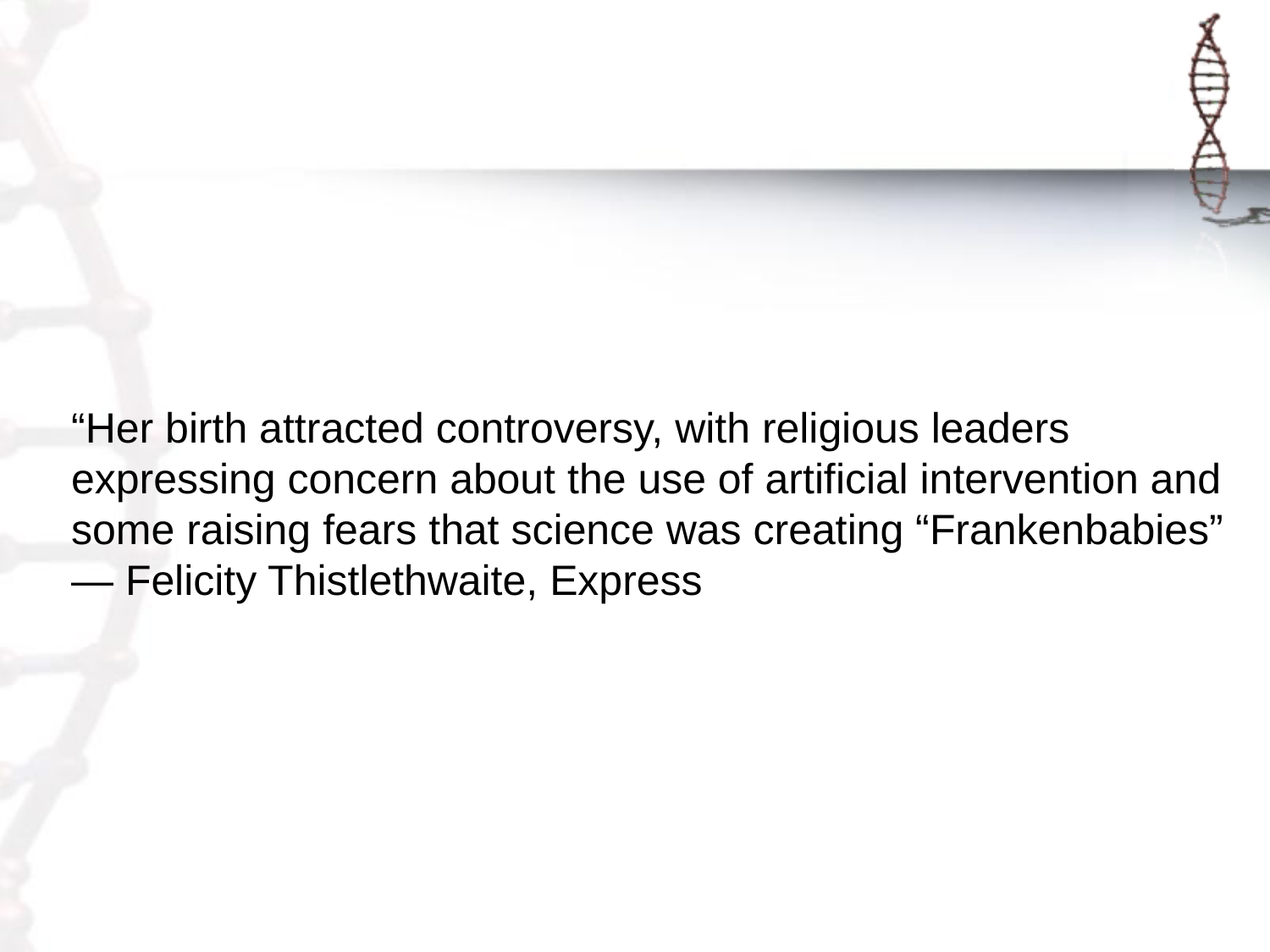

“Her birth attracted controversy, with religious leaders expressing concern about the use of artificial intervention and some raising fears that science was creating “Frankenbabies”
— Felicity Thistlethwaite, Express